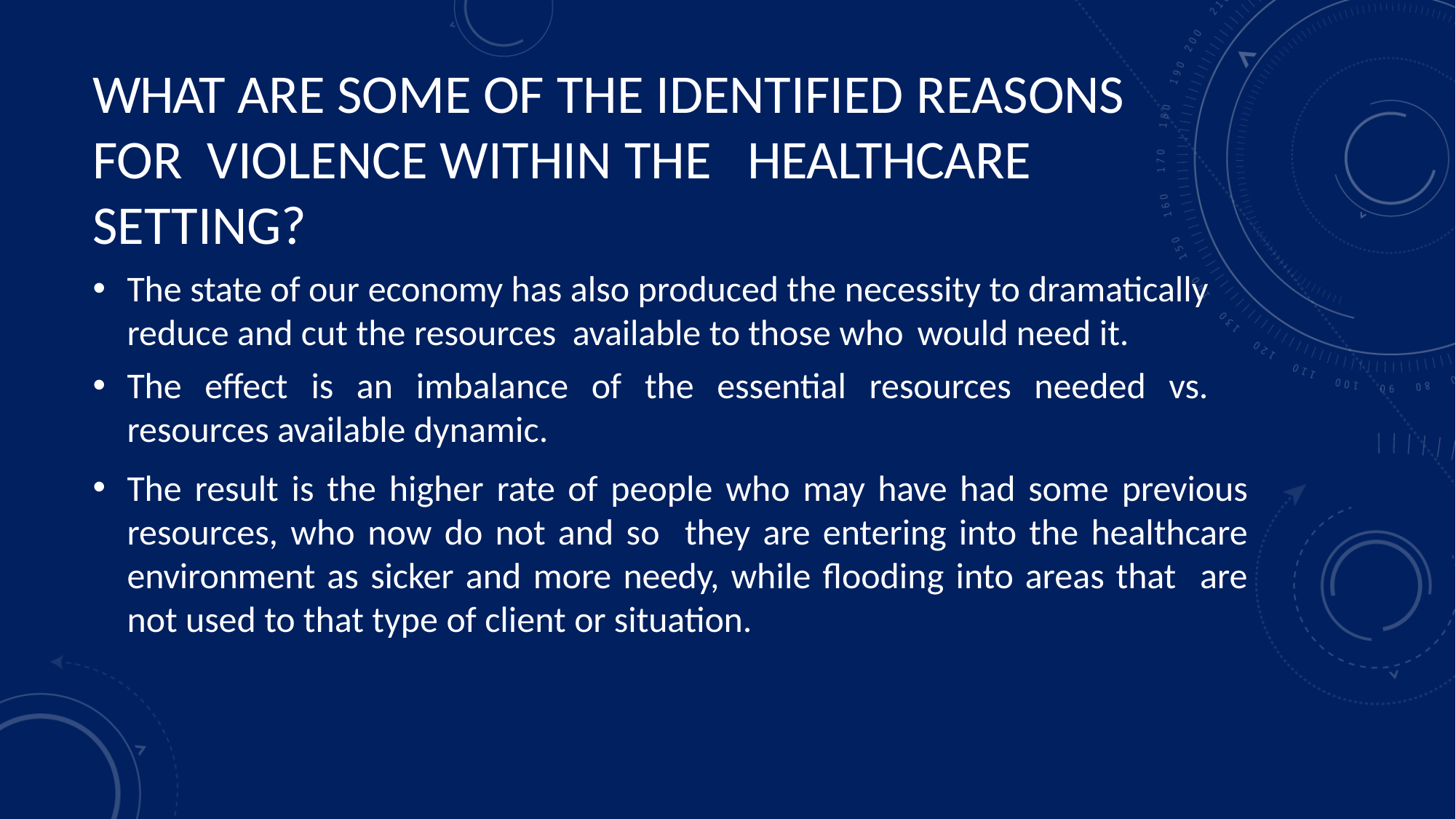

# WHAT ARE SOME OF THE IDENTIFIED REASONS FOR  VIOLENCE WITHIN THE	HEALTHCARE SETTING?
The state of our economy has also produced the necessity to dramatically reduce and cut the resources  available to those who would need it.
The effect is an imbalance of the essential resources needed vs. resources available dynamic.
The result is the higher rate of people who may have had some previous resources, who now do not and so  they are entering into the healthcare environment as sicker and more needy, while flooding into areas that  are not used to that type of client or situation.